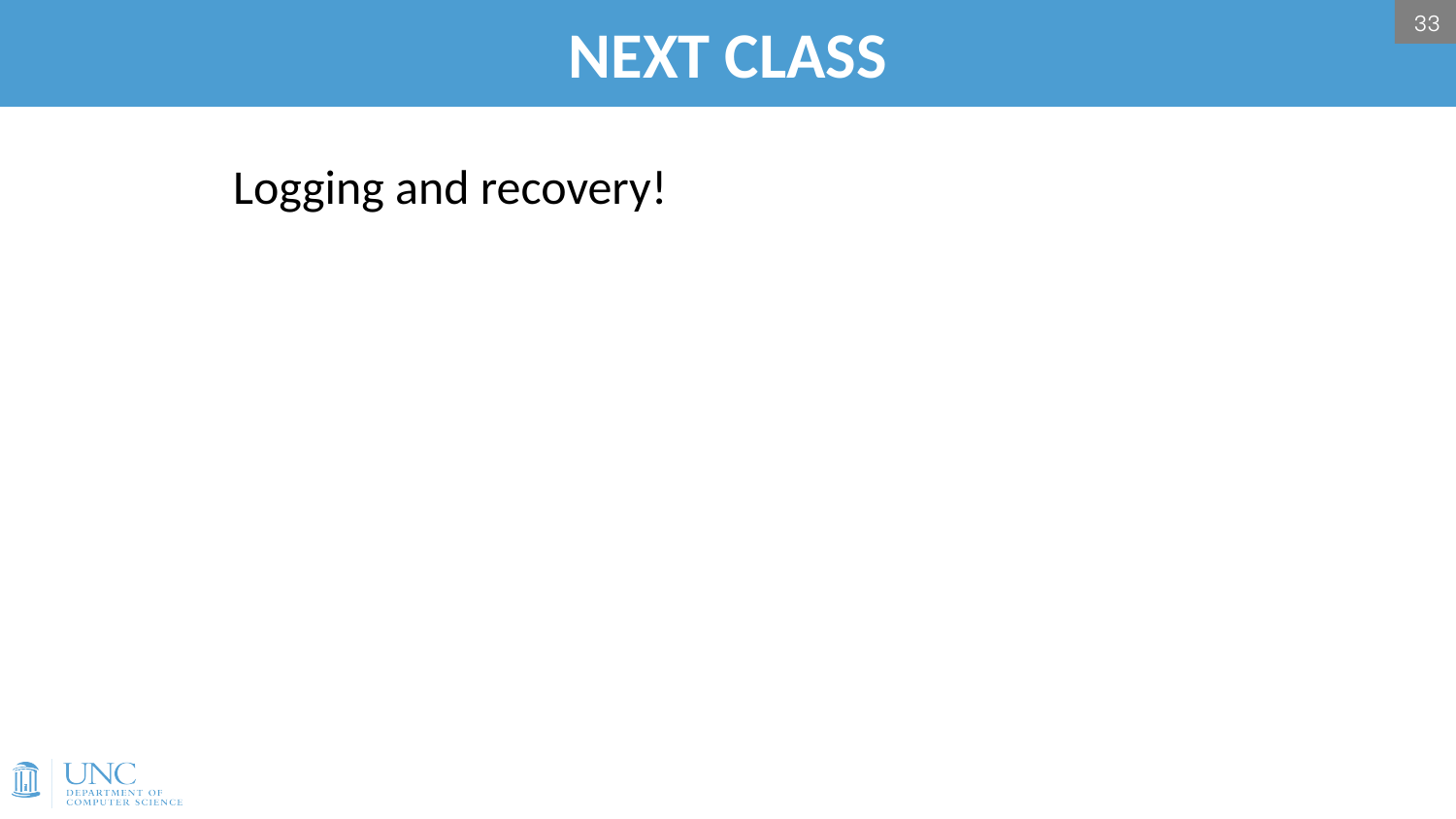

# NEXT CLASS
33
Logging and recovery!